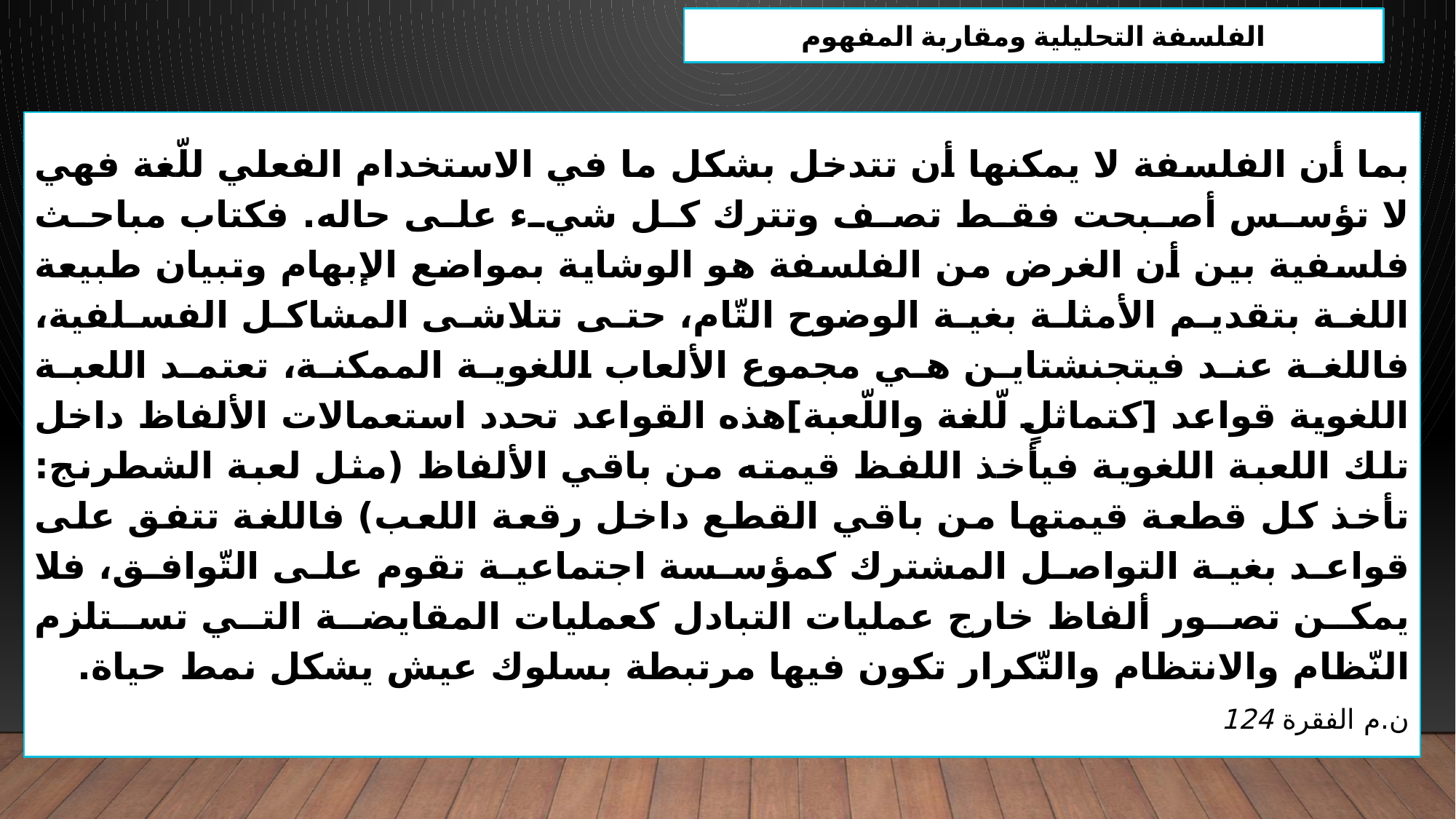

الفلسفة التحليلية ومقاربة المفهوم
بما أن الفلسفة لا يمكنها أن تتدخل بشكل ما في الاستخدام الفعلي للّغة فهي لا تؤسس أصبحت فقط تصف وتترك كل شيء على حاله. فكتاب مباحث فلسفية بين أن الغرض من الفلسفة هو الوشاية بمواضع الإبهام وتبيان طبيعة اللغة بتقديم الأمثلة بغية الوضوح التّام، حتى تتلاشى المشاكل الفسلفية، فاللغة عند فيتجنشتاين هي مجموع الألعاب اللغوية الممكنة، تعتمد اللعبة اللغوية قواعد [كتماثلٍ لّلغة واللّعبة]هذه القواعد تحدد استعمالات الألفاظ داخل تلك اللعبة اللغوية فيأخذ اللفظ قيمته من باقي الألفاظ (مثل لعبة الشطرنج: تأخذ كل قطعة قيمتها من باقي القطع داخل رقعة اللعب) فاللغة تتفق على قواعد بغية التواصل المشترك كمؤسسة اجتماعية تقوم على التّوافق، فلا يمكن تصور ألفاظ خارج عمليات التبادل كعمليات المقايضة التي تستلزم النّظام والانتظام والتّكرار تكون فيها مرتبطة بسلوك عيش يشكل نمط حياة.
ن.م الفقرة 124